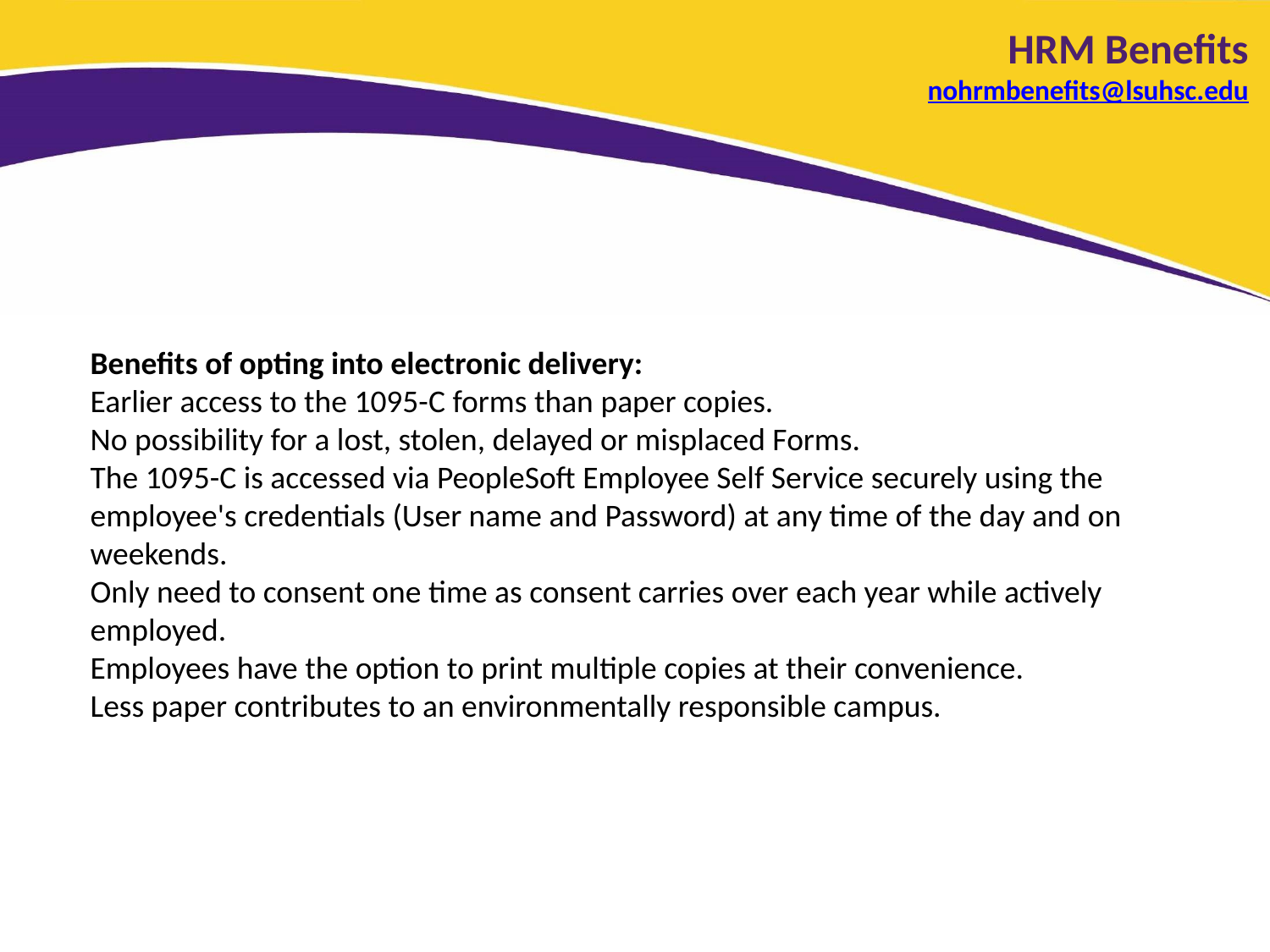

HRM Benefits
nohrmbenefits@lsuhsc.edu

#
Benefits of opting into electronic delivery:
Earlier access to the 1095-C forms than paper copies.
No possibility for a lost, stolen, delayed or misplaced Forms.
The 1095-C is accessed via PeopleSoft Employee Self Service securely using the employee's credentials (User name and Password) at any time of the day and on weekends.
Only need to consent one time as consent carries over each year while actively employed.
Employees have the option to print multiple copies at their convenience.
Less paper contributes to an environmentally responsible campus.